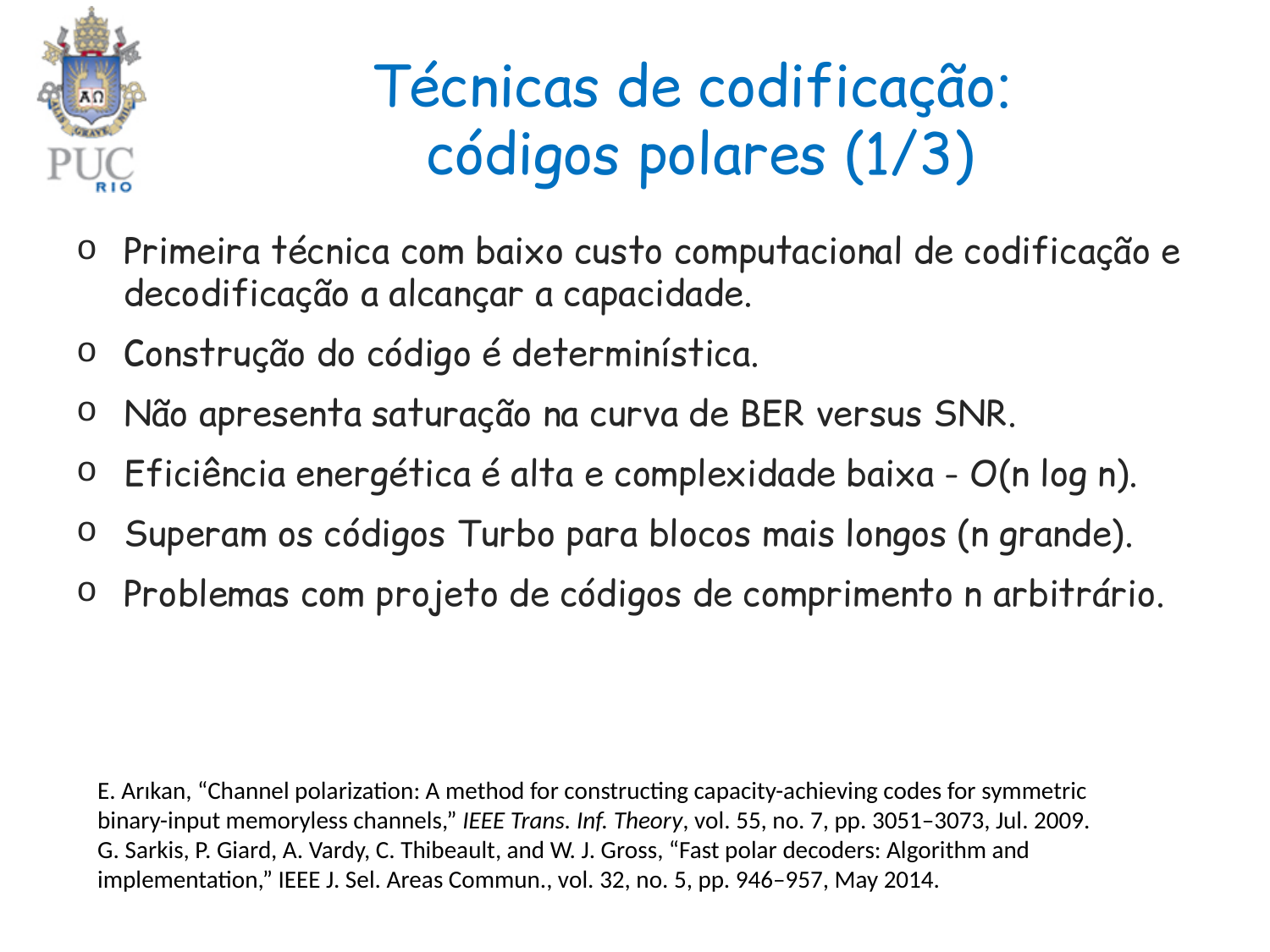

# Técnicas de codificação: códigos polares (1/3)
Primeira técnica com baixo custo computacional de codificação e decodificação a alcançar a capacidade.
Construção do código é determinística.
Não apresenta saturação na curva de BER versus SNR.
Eficiência energética é alta e complexidade baixa - O(n log n).
Superam os códigos Turbo para blocos mais longos (n grande).
Problemas com projeto de códigos de comprimento n arbitrário.
E. Arıkan, “Channel polarization: A method for constructing capacity-achieving codes for symmetric binary-input memoryless channels,” IEEE Trans. Inf. Theory, vol. 55, no. 7, pp. 3051–3073, Jul. 2009.
G. Sarkis, P. Giard, A. Vardy, C. Thibeault, and W. J. Gross, “Fast polar decoders: Algorithm and implementation,” IEEE J. Sel. Areas Commun., vol. 32, no. 5, pp. 946–957, May 2014.